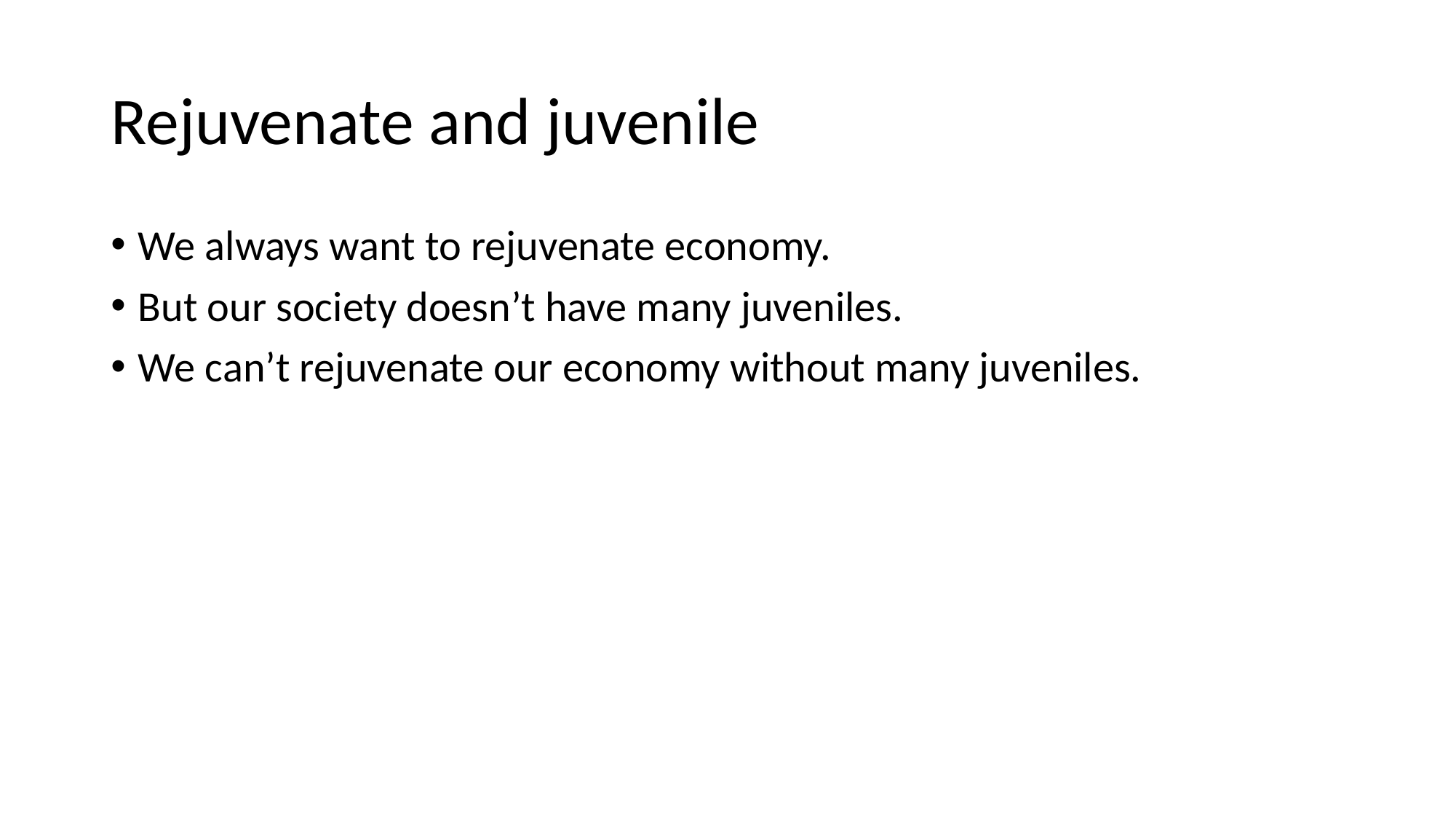

# Rejuvenate and juvenile
We always want to rejuvenate economy.
But our society doesn’t have many juveniles.
We can’t rejuvenate our economy without many juveniles.